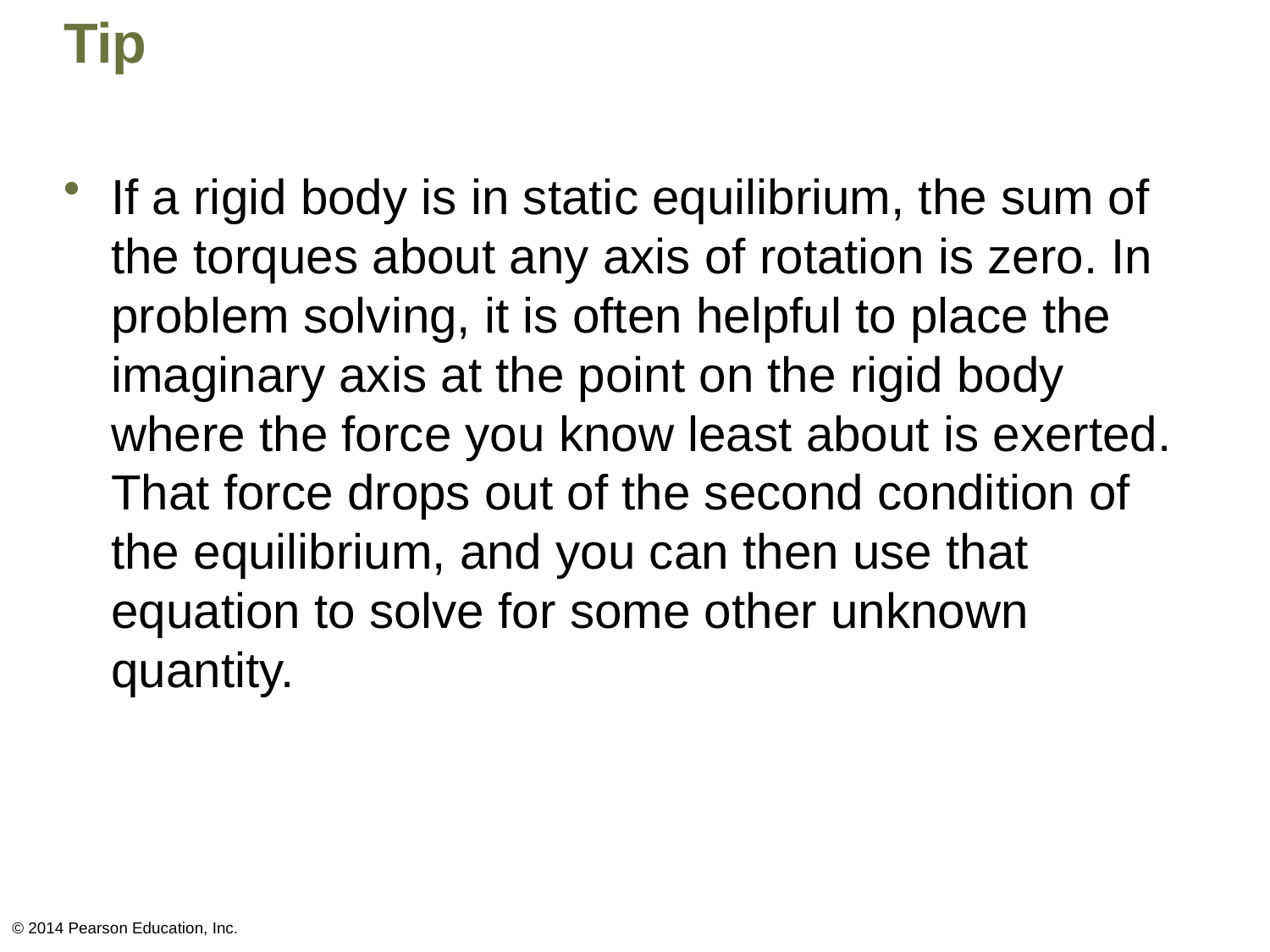

# Tip
If a rigid body is in static equilibrium, the sum of the torques about any axis of rotation is zero. In problem solving, it is often helpful to place the imaginary axis at the point on the rigid body where the force you know least about is exerted. That force drops out of the second condition of the equilibrium, and you can then use that equation to solve for some other unknown quantity.
© 2014 Pearson Education, Inc.